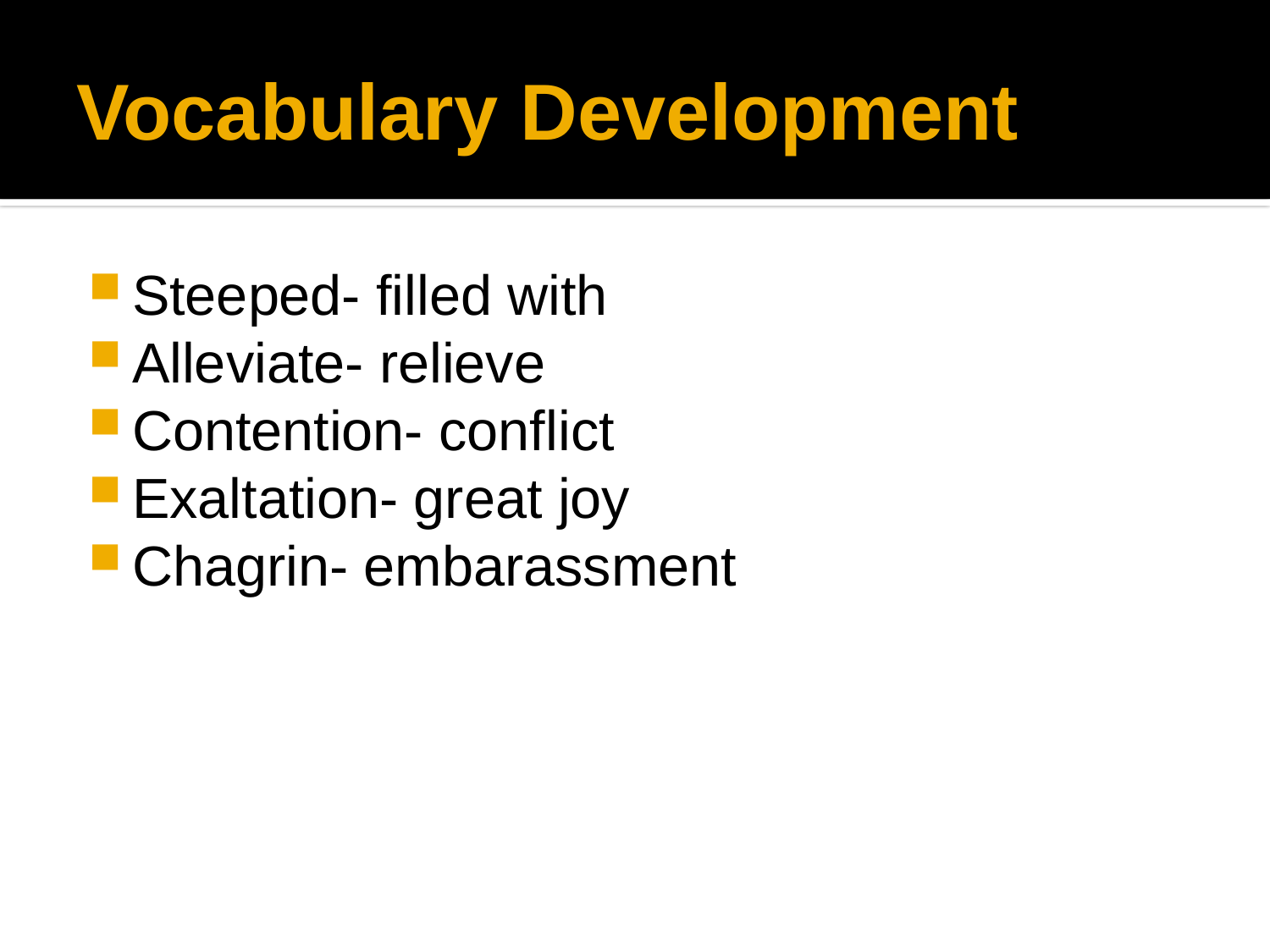

# Vocabulary Development
Steeped- filled with
Alleviate- relieve
Contention- conflict
Exaltation- great joy
Chagrin- embarassment